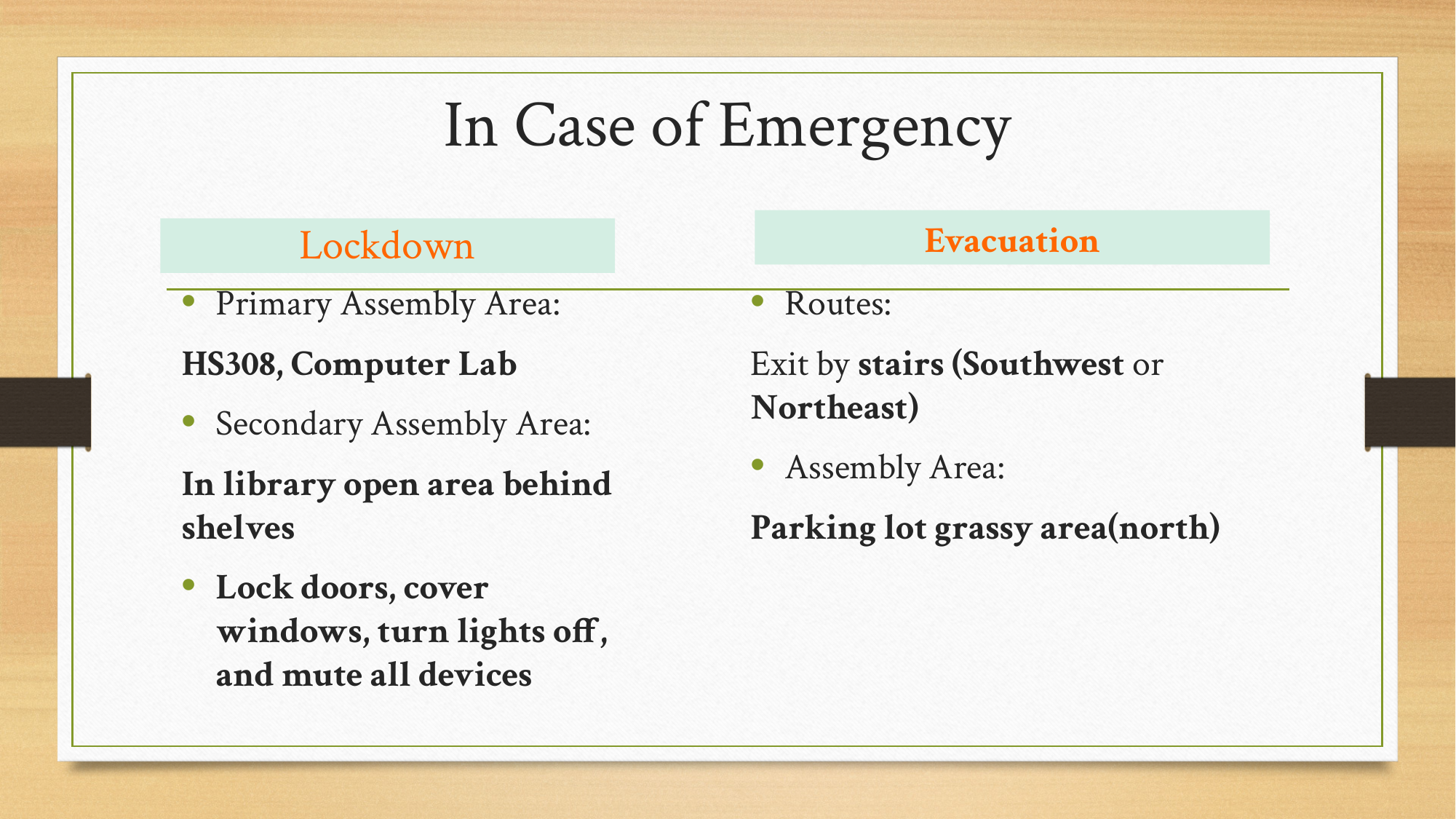

# In Case of Emergency
Evacuation
Lockdown
Primary Assembly Area:
HS308, Computer Lab
Secondary Assembly Area:
In library open area behind shelves
Lock doors, cover windows, turn lights off, and mute all devices
Routes:
Exit by stairs (Southwest or Northeast)
Assembly Area:
Parking lot grassy area(north)